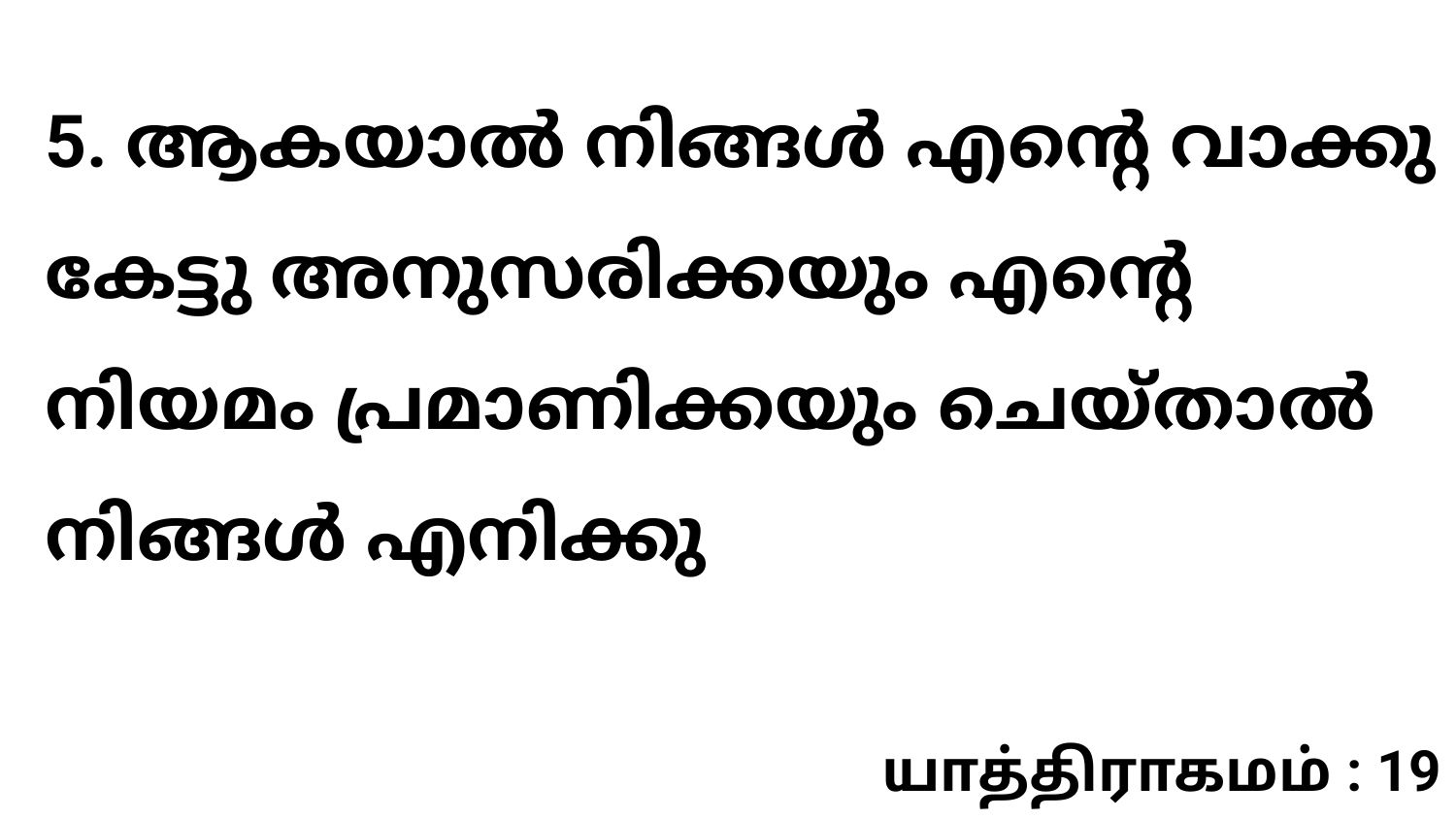

5. ആകയാൽ നിങ്ങൾ എന്റെ വാക്കു കേട്ടു അനുസരിക്കയും എന്റെ നിയമം പ്രമാണിക്കയും ചെയ്താൽ നിങ്ങൾ എനിക്കു
யாத்திராகமம் : 19